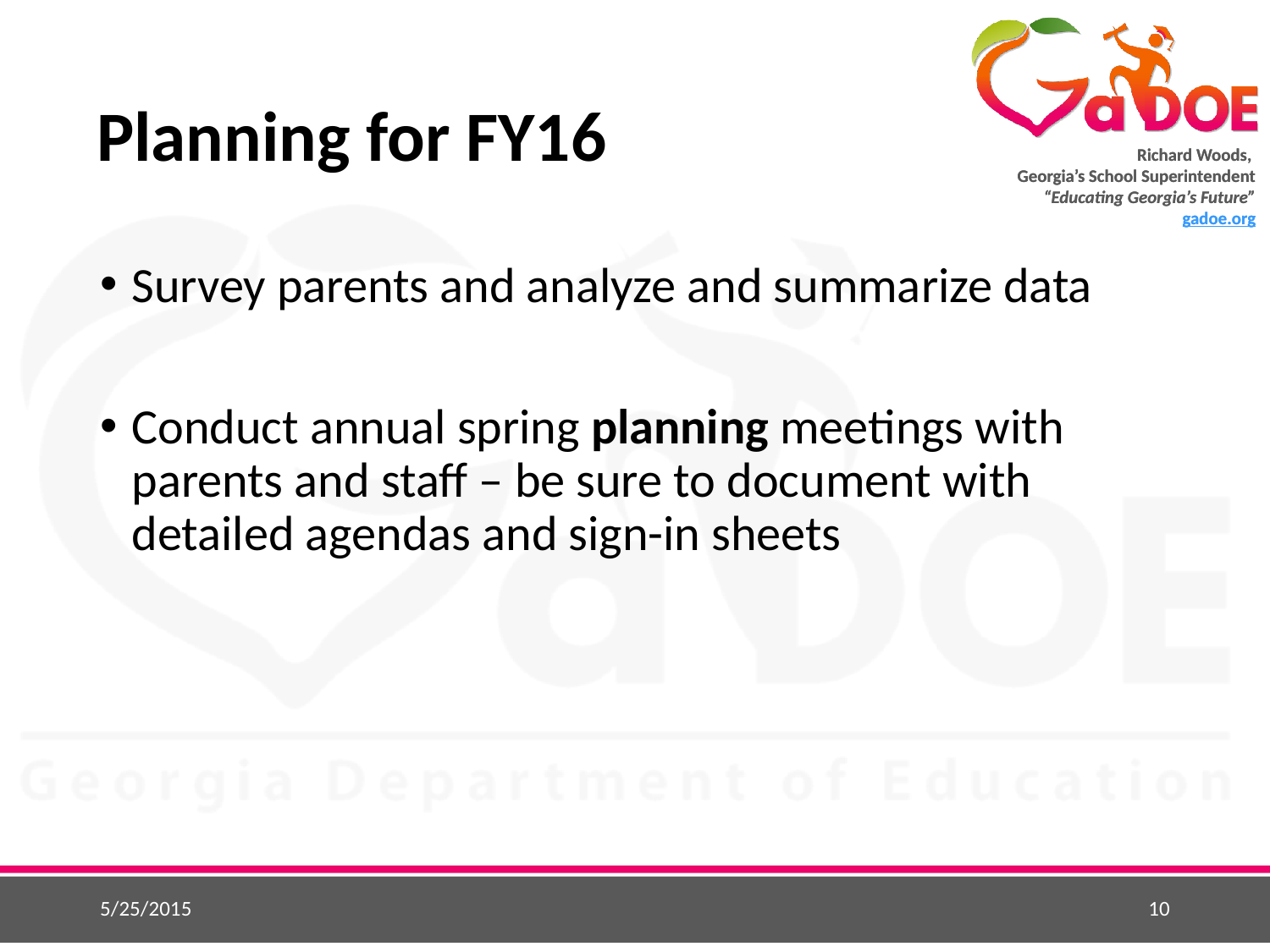

# Planning for FY16
Survey parents and analyze and summarize data

Conduct annual spring planning meetings with parents and staff – be sure to document with detailed agendas and sign-in sheets
5/25/2015
10